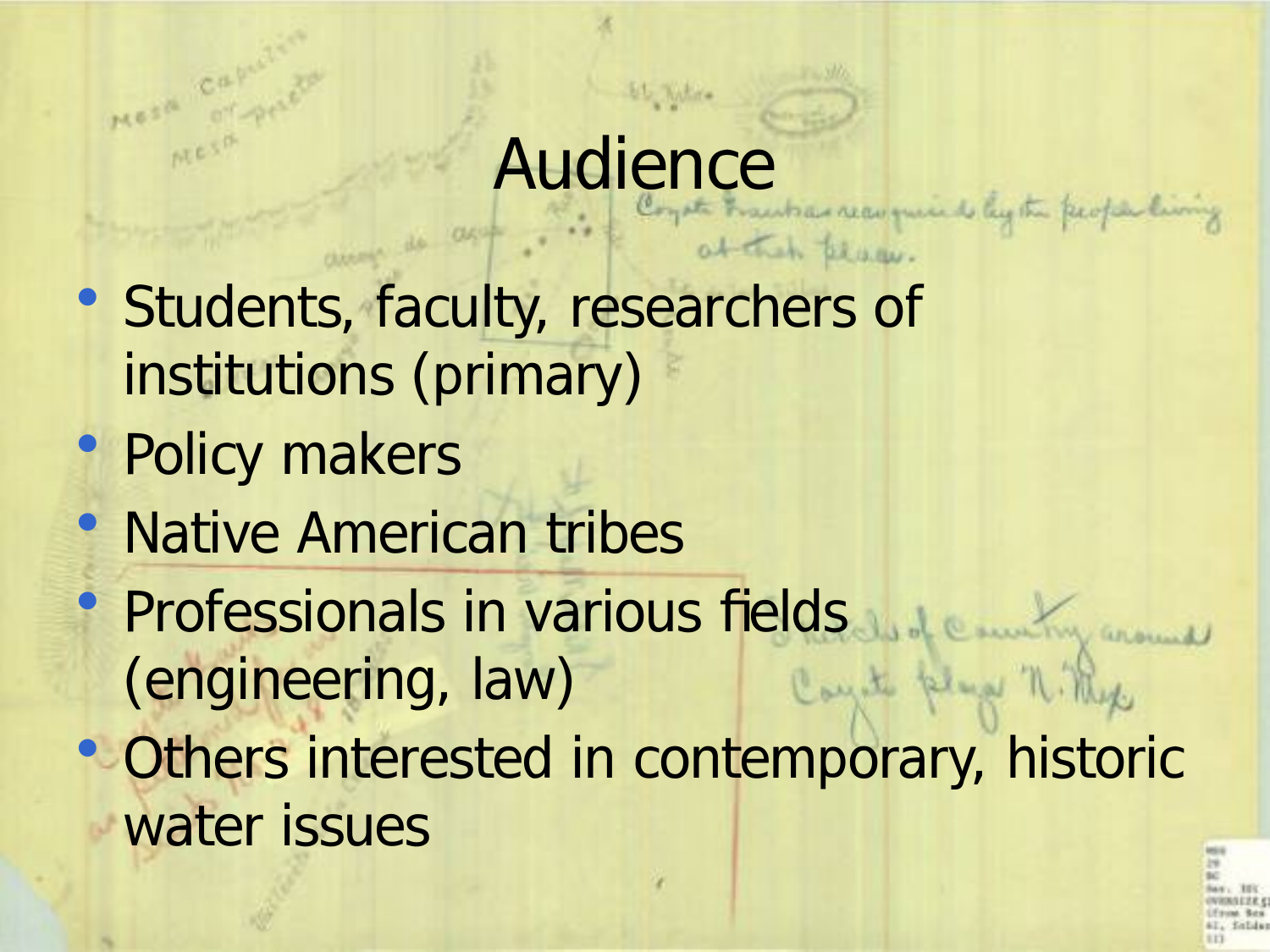

# Audience
Students, faculty, researchers of institutions (primary)
Policy makers
Native American tribes
Professionals in various fields (engineering, law)
Others interested in contemporary, historic water issues